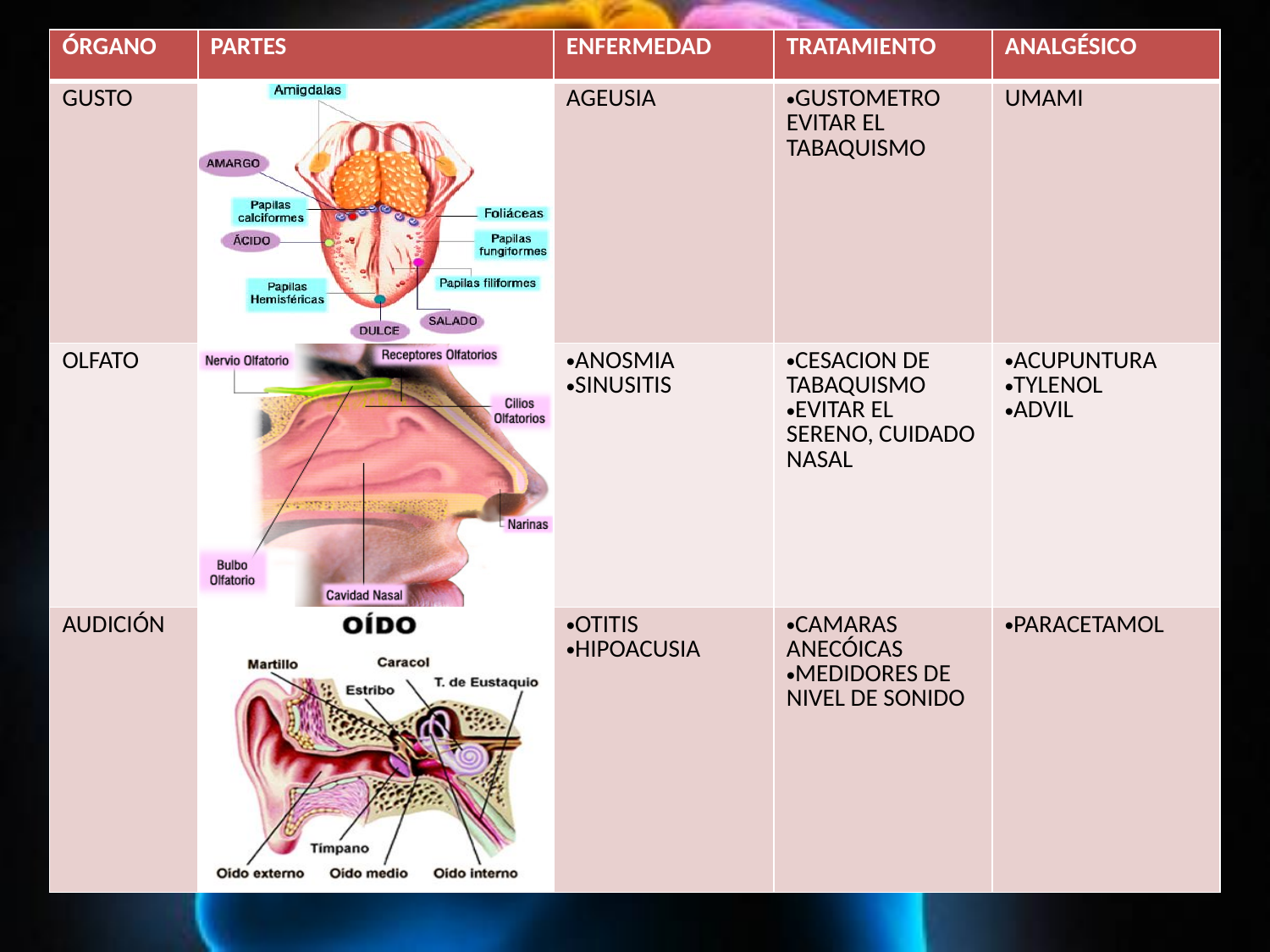

| ÓRGANO | PARTES | ENFERMEDAD | TRATAMIENTO | ANALGÉSICO |
| --- | --- | --- | --- | --- |
| GUSTO |  | AGEUSIA | GUSTOMETRO EVITAR EL TABAQUISMO | UMAMI |
| OLFATO |  | ANOSMIA SINUSITIS | CESACION DE TABAQUISMO EVITAR EL SERENO, CUIDADO NASAL | ACUPUNTURA TYLENOL ADVIL |
| AUDICIÓN |  | OTITIS HIPOACUSIA | CAMARAS ANECÓICAS MEDIDORES DE NIVEL DE SONIDO | PARACETAMOL |